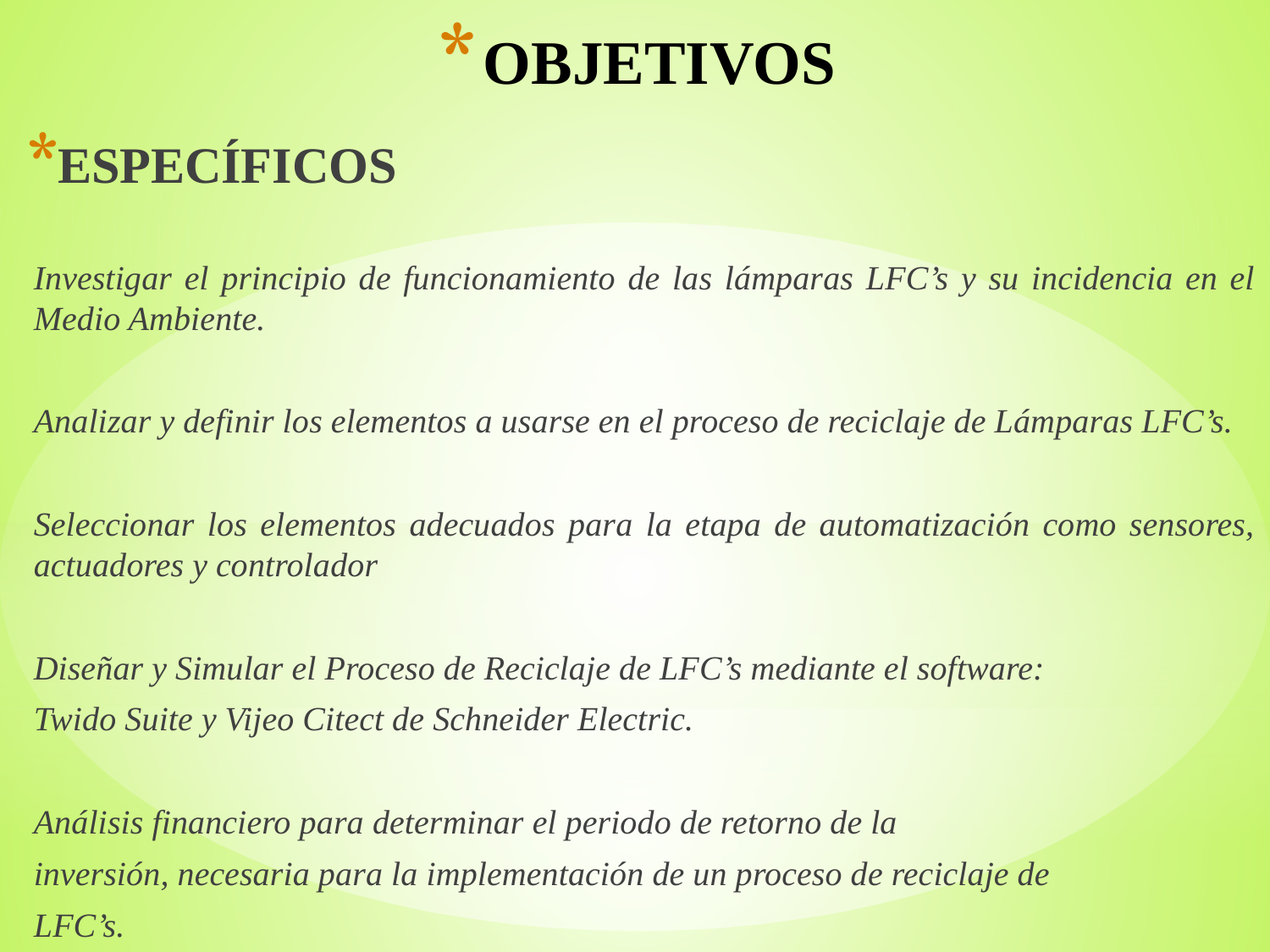

# OBJETIVOS
ESPECÍFICOS

Investigar el principio de funcionamiento de las lámparas LFC’s y su incidencia en el Medio Ambiente.

Analizar y definir los elementos a usarse en el proceso de reciclaje de Lámparas LFC’s.

Seleccionar los elementos adecuados para la etapa de automatización como sensores, actuadores y controlador

Diseñar y Simular el Proceso de Reciclaje de LFC’s mediante el software:
Twido Suite y Vijeo Citect de Schneider Electric.

Análisis financiero para determinar el periodo de retorno de la
inversión, necesaria para la implementación de un proceso de reciclaje de
LFC’s.